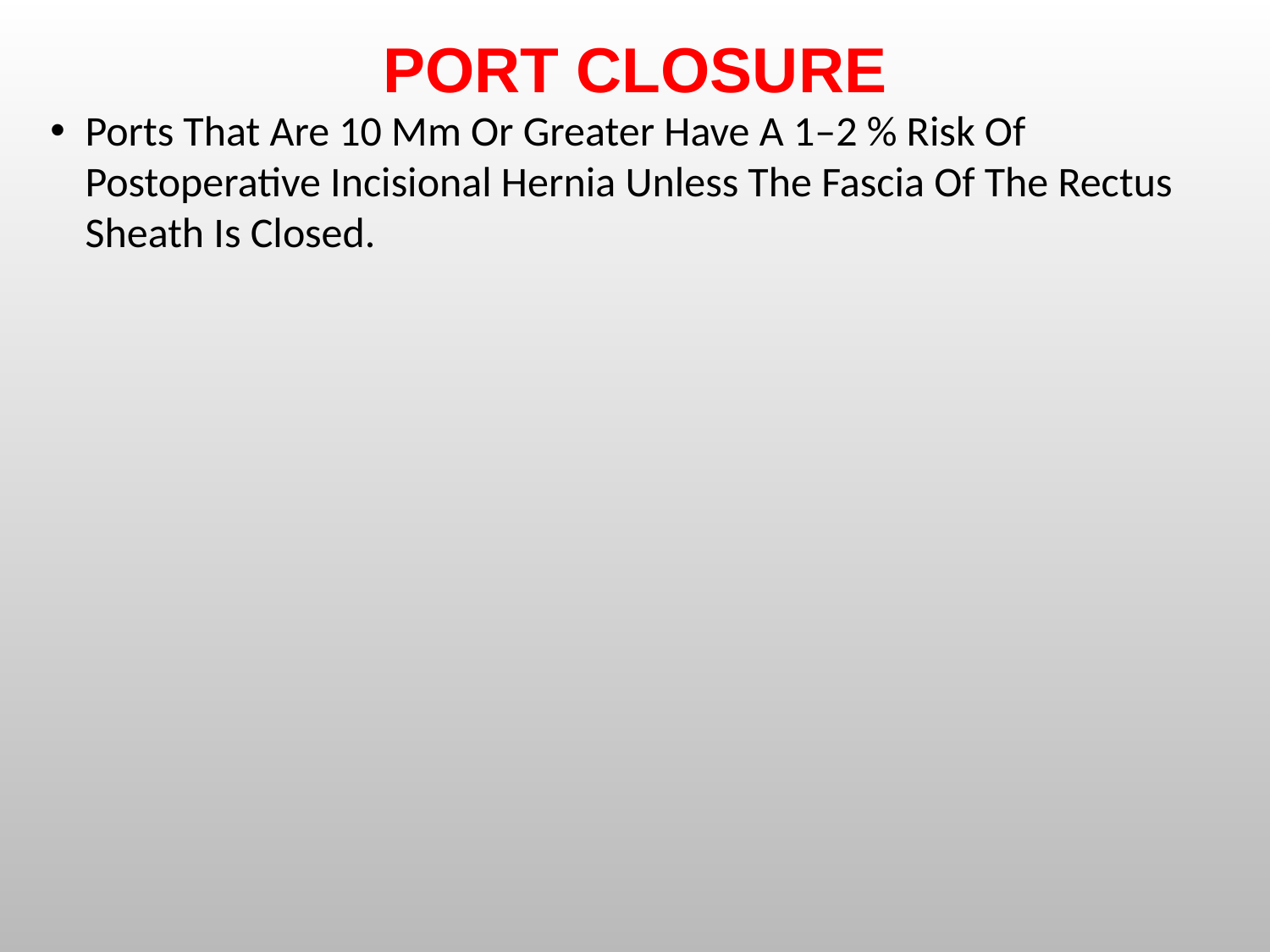

# Port closure
Ports That Are 10 Mm Or Greater Have A 1–2 % Risk Of Postoperative Incisional Hernia Unless The Fascia Of The Rectus Sheath Is Closed.